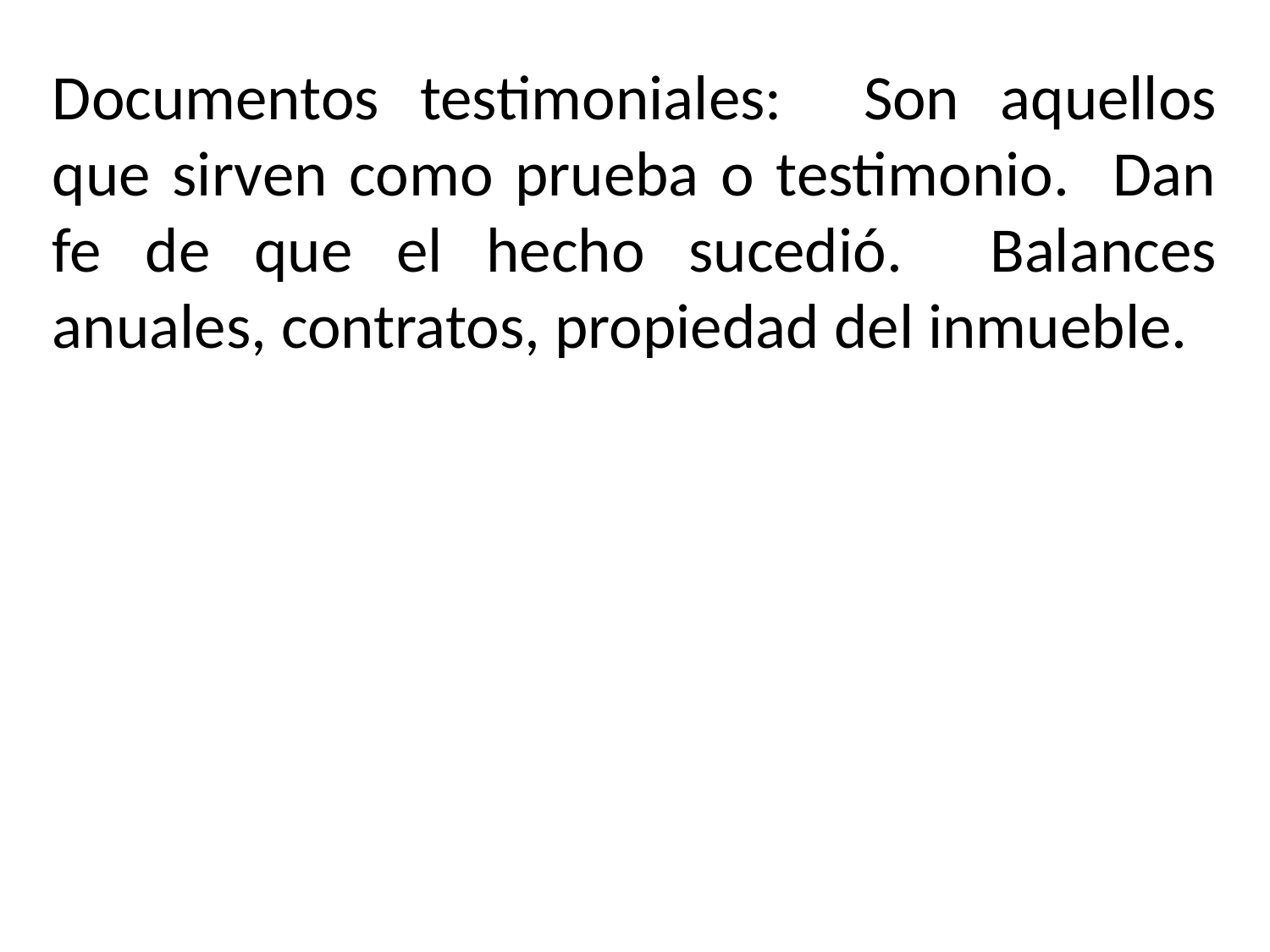

Documentos testimoniales:  Son aquellos que sirven como prueba o testimonio.  Dan fe de que el hecho sucedió.  Balances anuales, contratos, propiedad del inmueble.